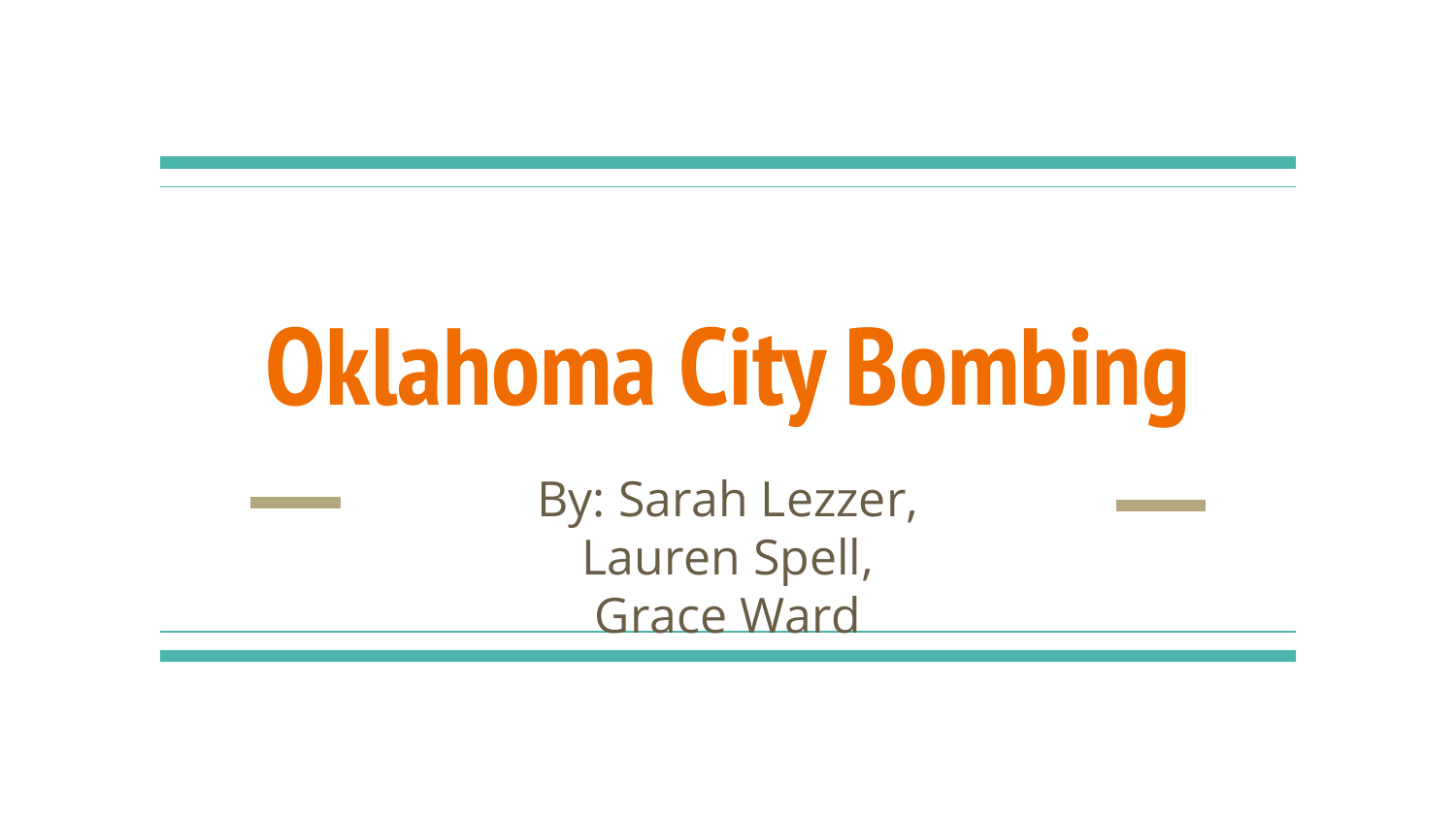

# Oklahoma City Bombing
By: Sarah Lezzer,
Lauren Spell,
Grace Ward